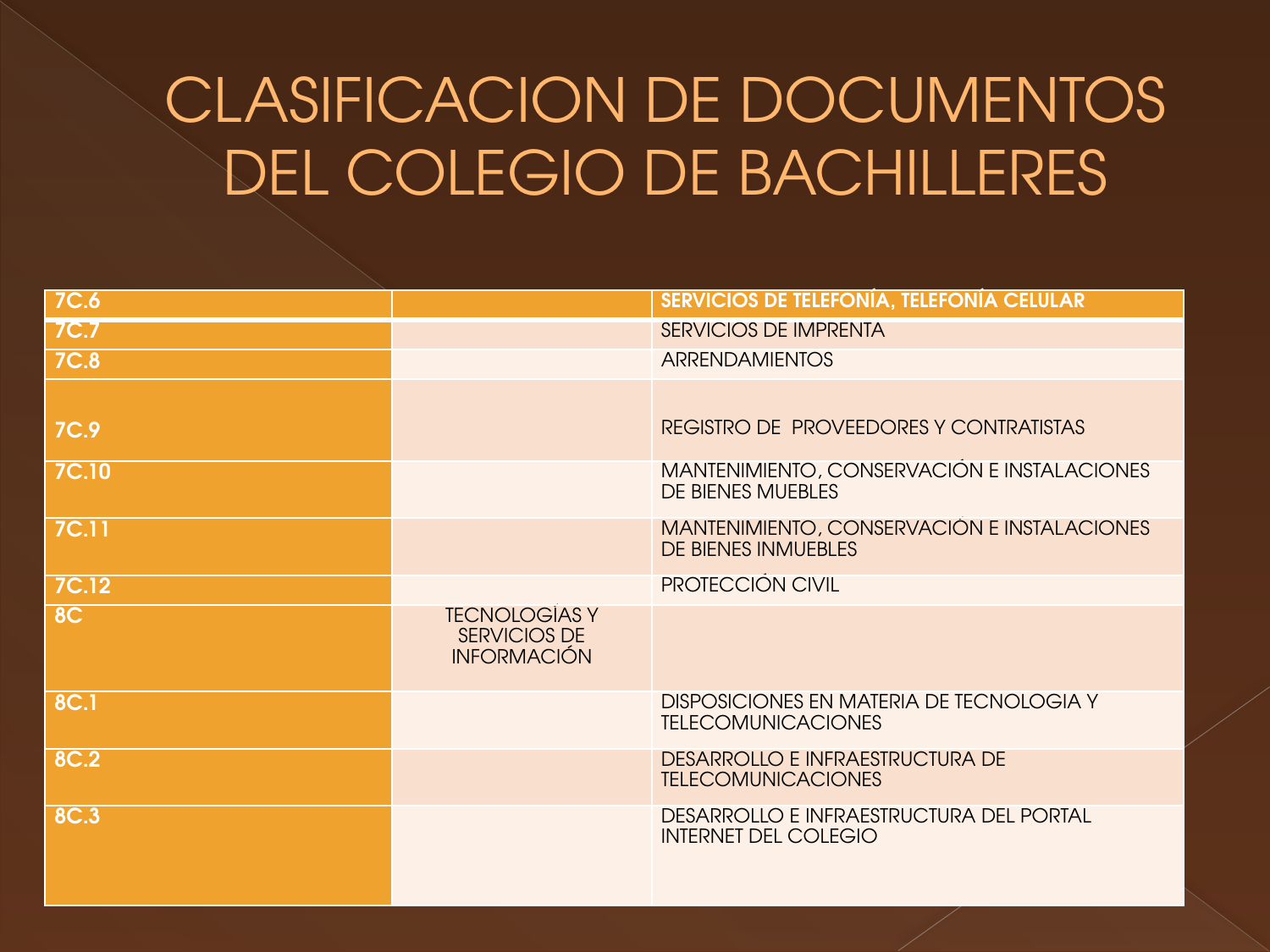

# CLASIFICACION DE DOCUMENTOS DEL COLEGIO DE BACHILLERES
| 7C.6 |  | SERVICIOS DE TELEFONÍA, TELEFONÍA CELULAR |
| --- | --- | --- |
| 7C.7 |  | SERVICIOS DE IMPRENTA |
| 7C.8 |  | ARRENDAMIENTOS |
| 7C.9 |  | REGISTRO DE PROVEEDORES Y CONTRATISTAS |
| 7C.10 |  | MANTENIMIENTO, CONSERVACIÓN E INSTALACIONES DE BIENES MUEBLES |
| 7C.11 |  | MANTENIMIENTO, CONSERVACIÓN E INSTALACIONES DE BIENES INMUEBLES |
| 7C.12 |  | PROTECCIÓN CIVIL |
| 8C | TECNOLOGÍAS Y SERVICIOS DE INFORMACIÓN |  |
| 8C.1 |  | DISPOSICIONES EN MATERIA DE TECNOLOGIA Y TELECOMUNICACIONES |
| 8C.2 |  | DESARROLLO E INFRAESTRUCTURA DE TELECOMUNICACIONES |
| 8C.3 |  | DESARROLLO E INFRAESTRUCTURA DEL PORTAL INTERNET DEL COLEGIO |